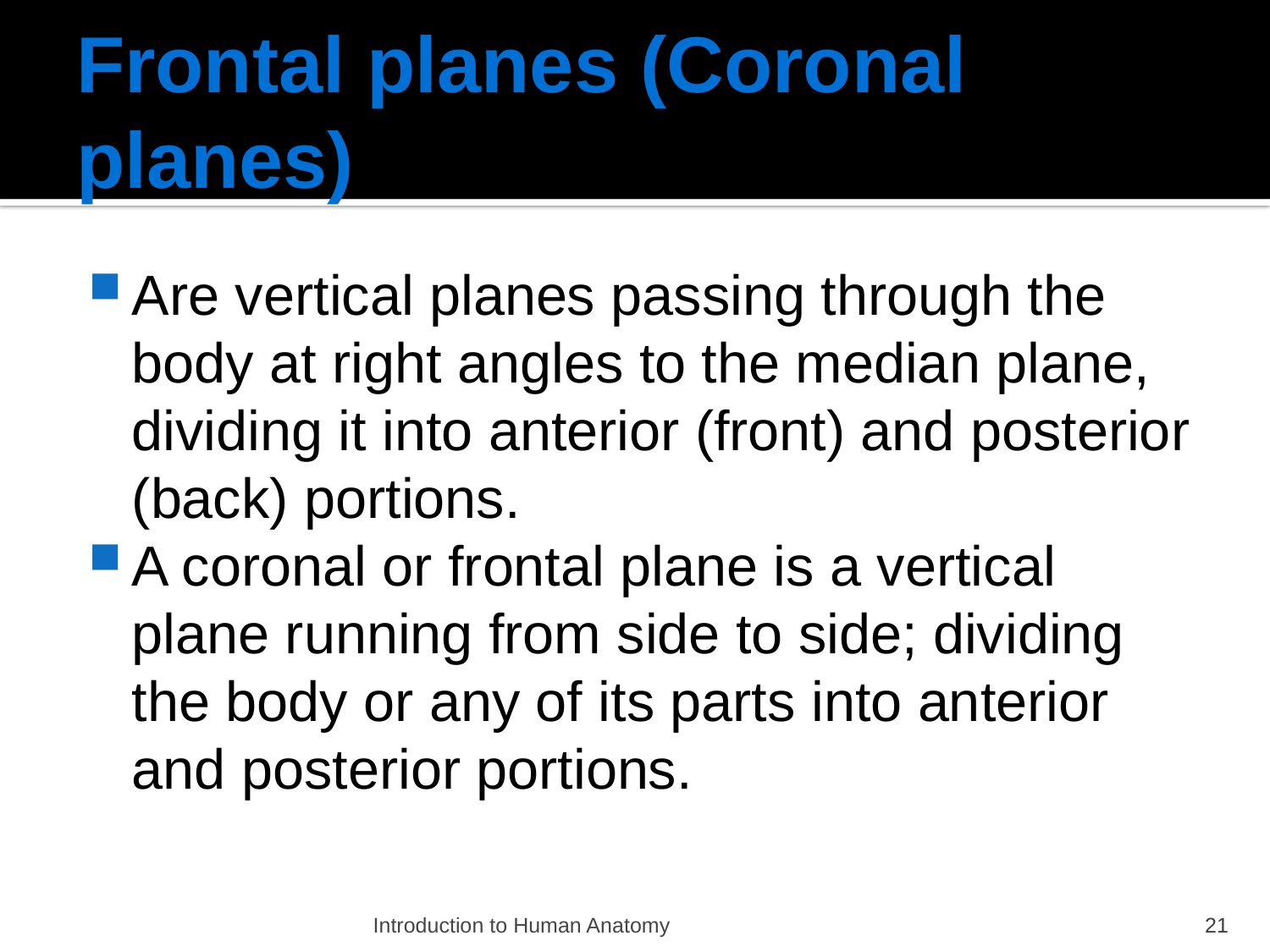

# Frontal planes (Coronal planes)
Are vertical planes passing through the body at right angles to the median plane, dividing it into anterior (front) and posterior (back) portions.
A coronal or frontal plane is a vertical plane running from side to side; dividing the body or any of its parts into anterior and posterior portions.

Introduction to Human Anatomy
21